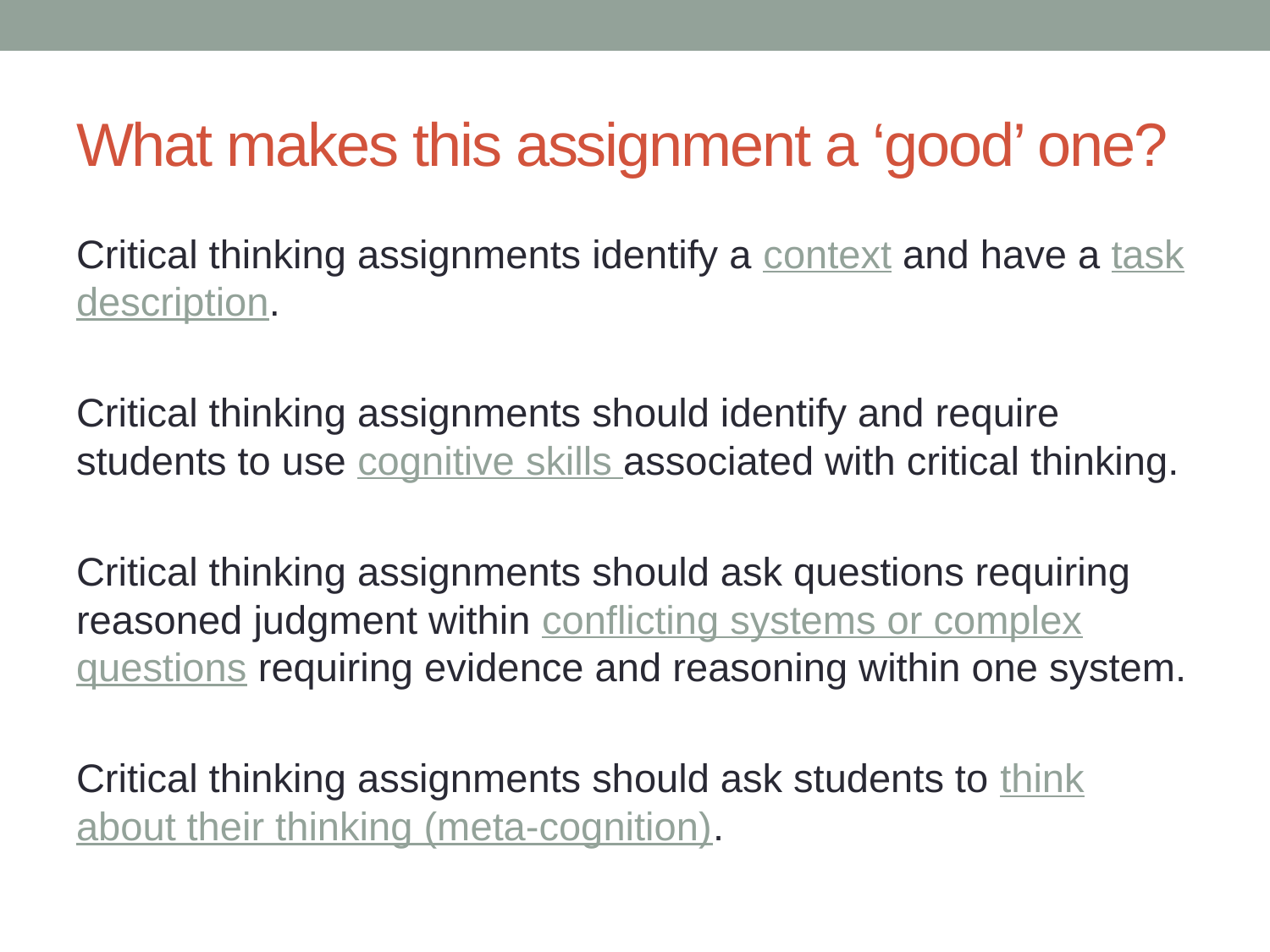

# What makes this assignment a ‘good’ one?
Critical thinking assignments identify a context and have a task description.

Critical thinking assignments should identify and require students to use cognitive skills associated with critical thinking.

Critical thinking assignments should ask questions requiring reasoned judgment within conflicting systems or complex questions requiring evidence and reasoning within one system.

Critical thinking assignments should ask students to think about their thinking (meta-cognition).